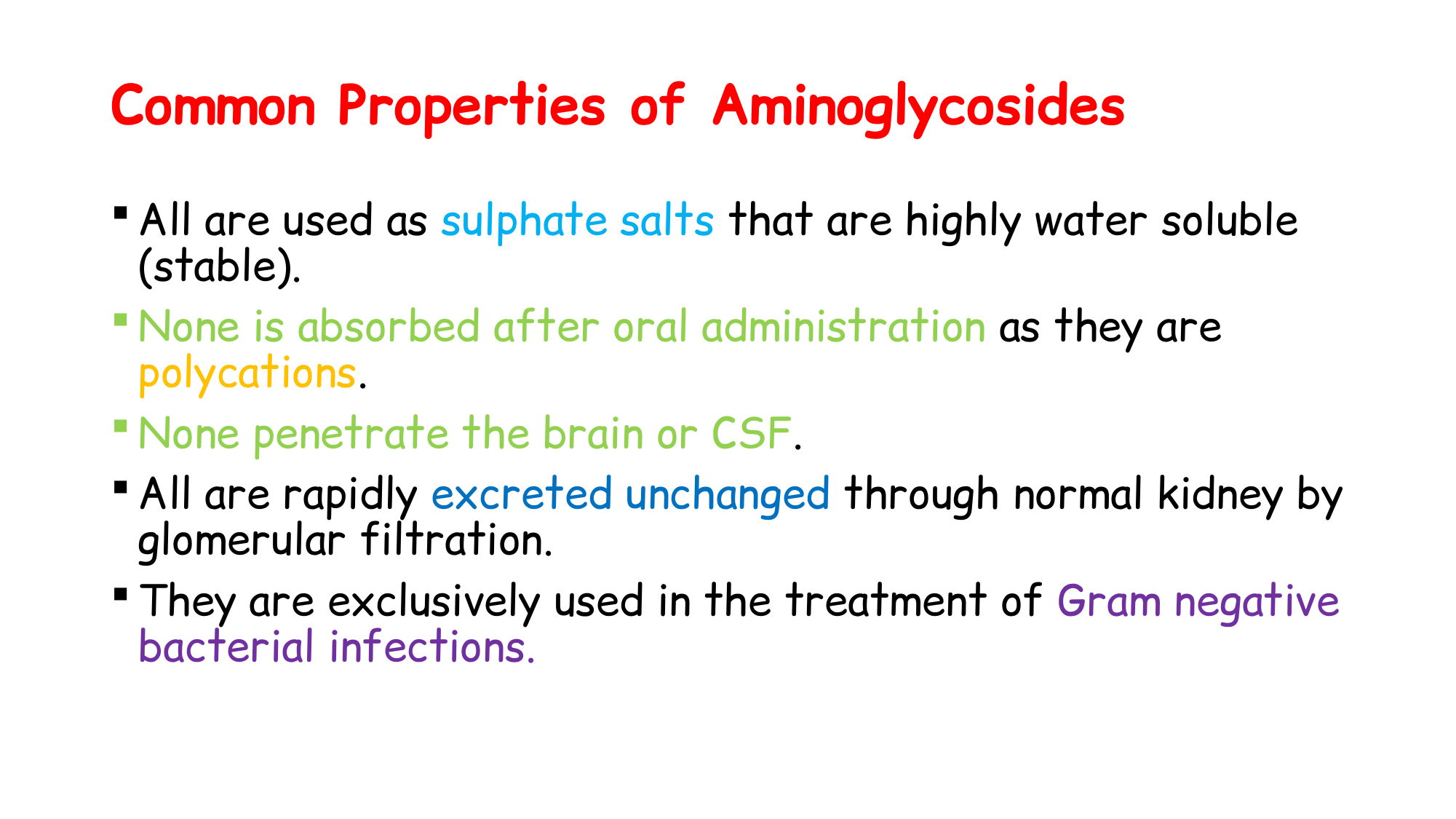

# Common Properties of Aminoglycosides
All are used as sulphate salts that are highly water soluble (stable).
None is absorbed after oral administration as they are polycations.
None penetrate the brain or CSF.
All are rapidly excreted unchanged through normal kidney by glomerular filtration.
They are exclusively used in the treatment of Gram negative bacterial infections.